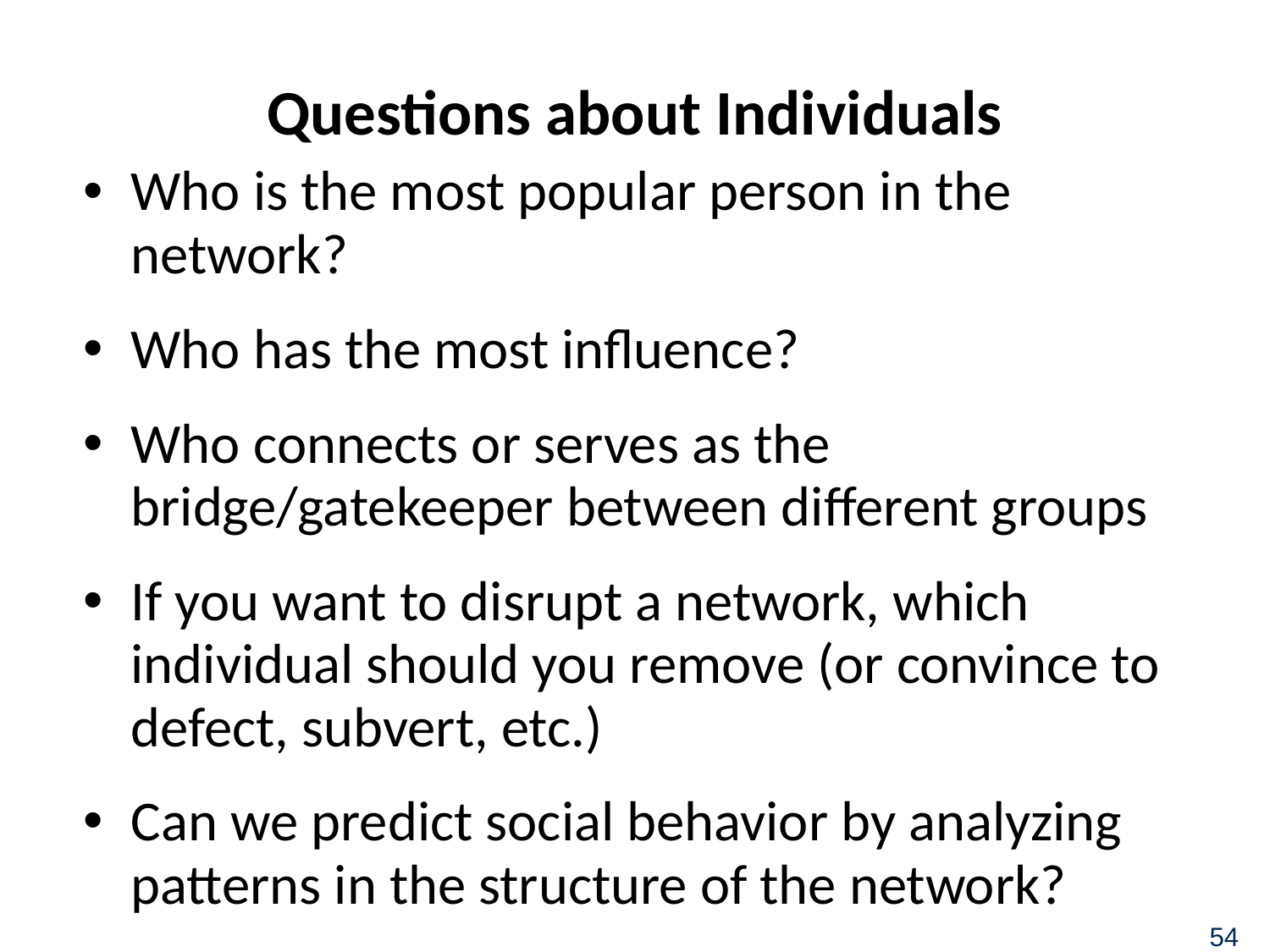

# Questions about Individuals
Who is the most popular person in the network?
Who has the most influence?
Who connects or serves as the bridge/gatekeeper between different groups
If you want to disrupt a network, which individual should you remove (or convince to defect, subvert, etc.)
Can we predict social behavior by analyzing patterns in the structure of the network?
54